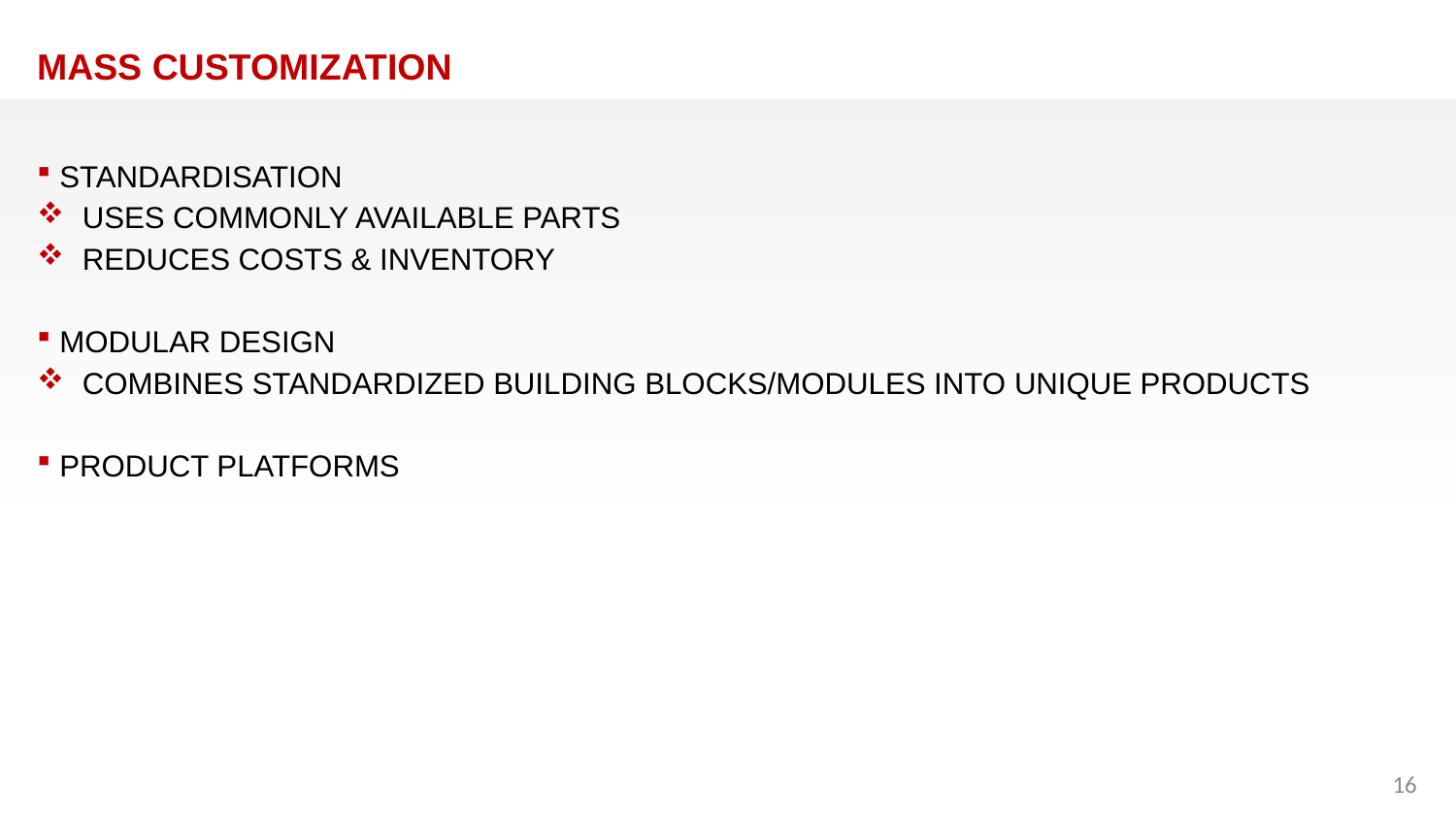

MASS CUSTOMIZATION

 STANDARDISATION
USES COMMONLY AVAILABLE PARTS
REDUCES COSTS & INVENTORY

 MODULAR DESIGN
COMBINES STANDARDIZED BUILDING BLOCKS/MODULES INTO UNIQUE PRODUCTS

 PRODUCT PLATFORMS